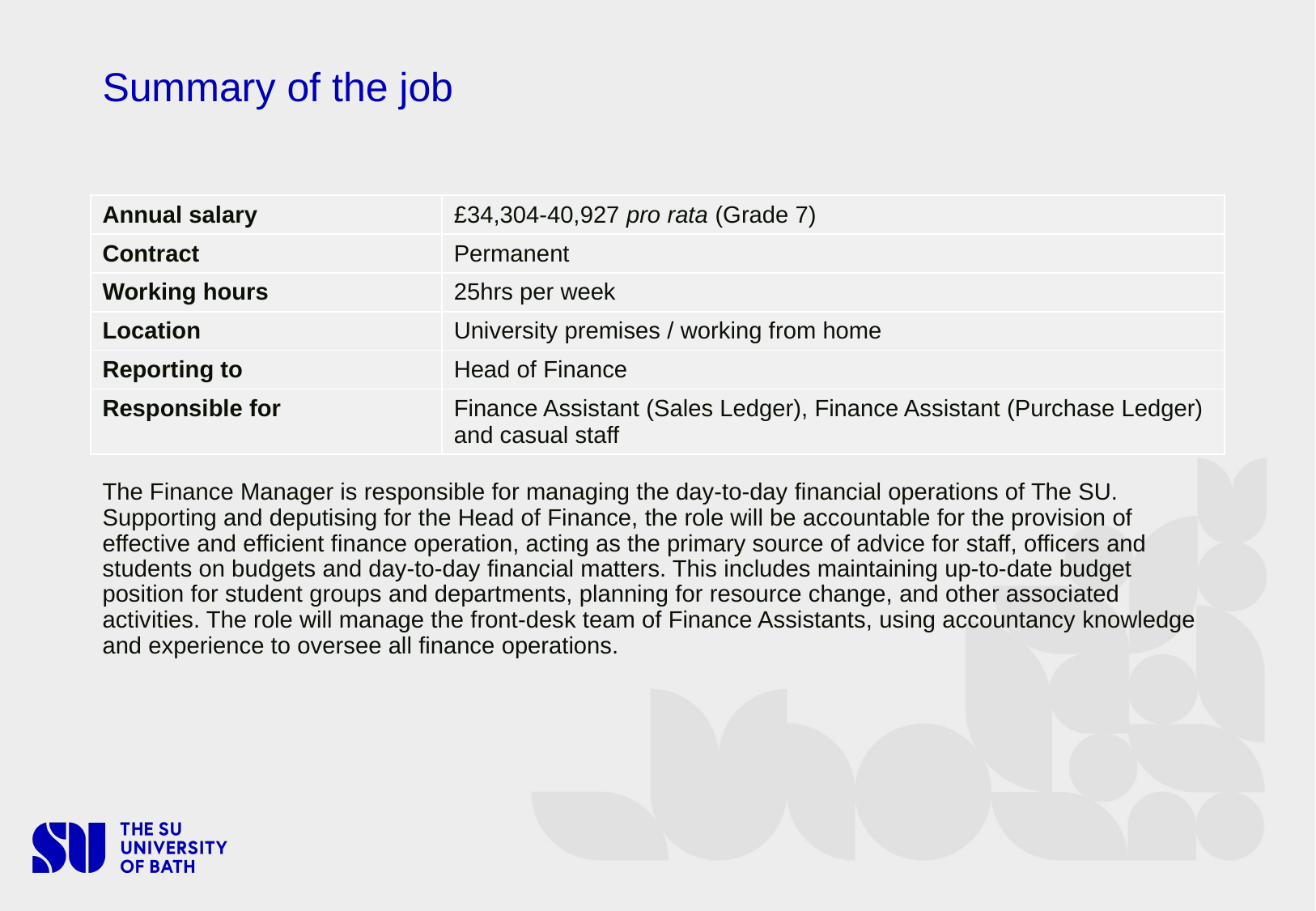

# Summary of the job
| Annual salary | £34,304-40,927 pro rata (Grade 7) |
| --- | --- |
| Contract | Permanent |
| Working hours | 25hrs per week |
| Location | University premises / working from home |
| Reporting to | Head of Finance |
| Responsible for | Finance Assistant (Sales Ledger), Finance Assistant (Purchase Ledger) and casual staff |
The Finance Manager is responsible for managing the day-to-day financial operations of The SU. Supporting and deputising for the Head of Finance, the role will be accountable for the provision of effective and efficient finance operation, acting as the primary source of advice for staff, officers and students on budgets and day-to-day financial matters. This includes maintaining up-to-date budget position for student groups and departments, planning for resource change, and other associated activities. The role will manage the front-desk team of Finance Assistants, using accountancy knowledge and experience to oversee all finance operations.